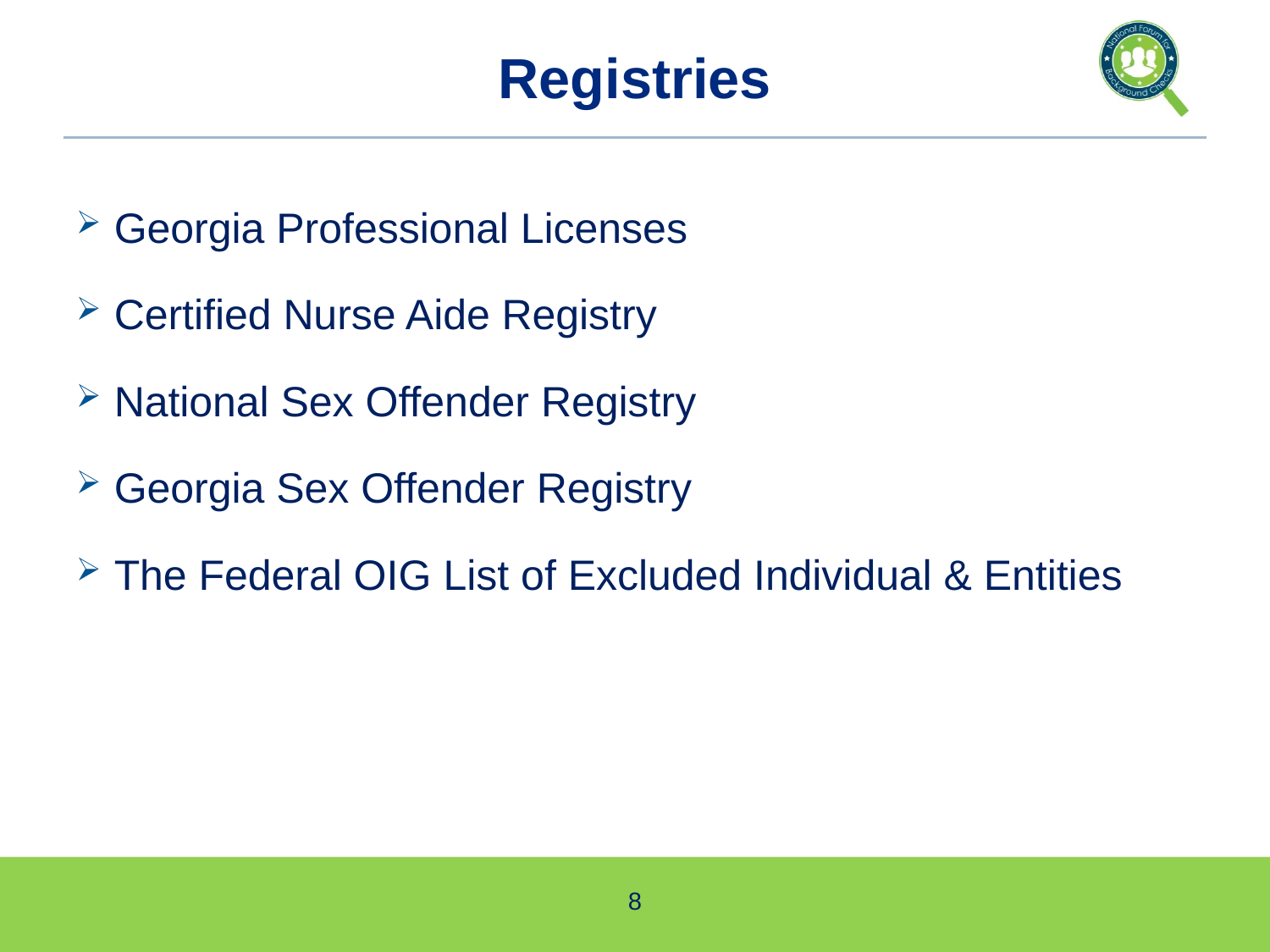

# Registries
Georgia Professional Licenses
Certified Nurse Aide Registry
National Sex Offender Registry
Georgia Sex Offender Registry
The Federal OIG List of Excluded Individual & Entities

8